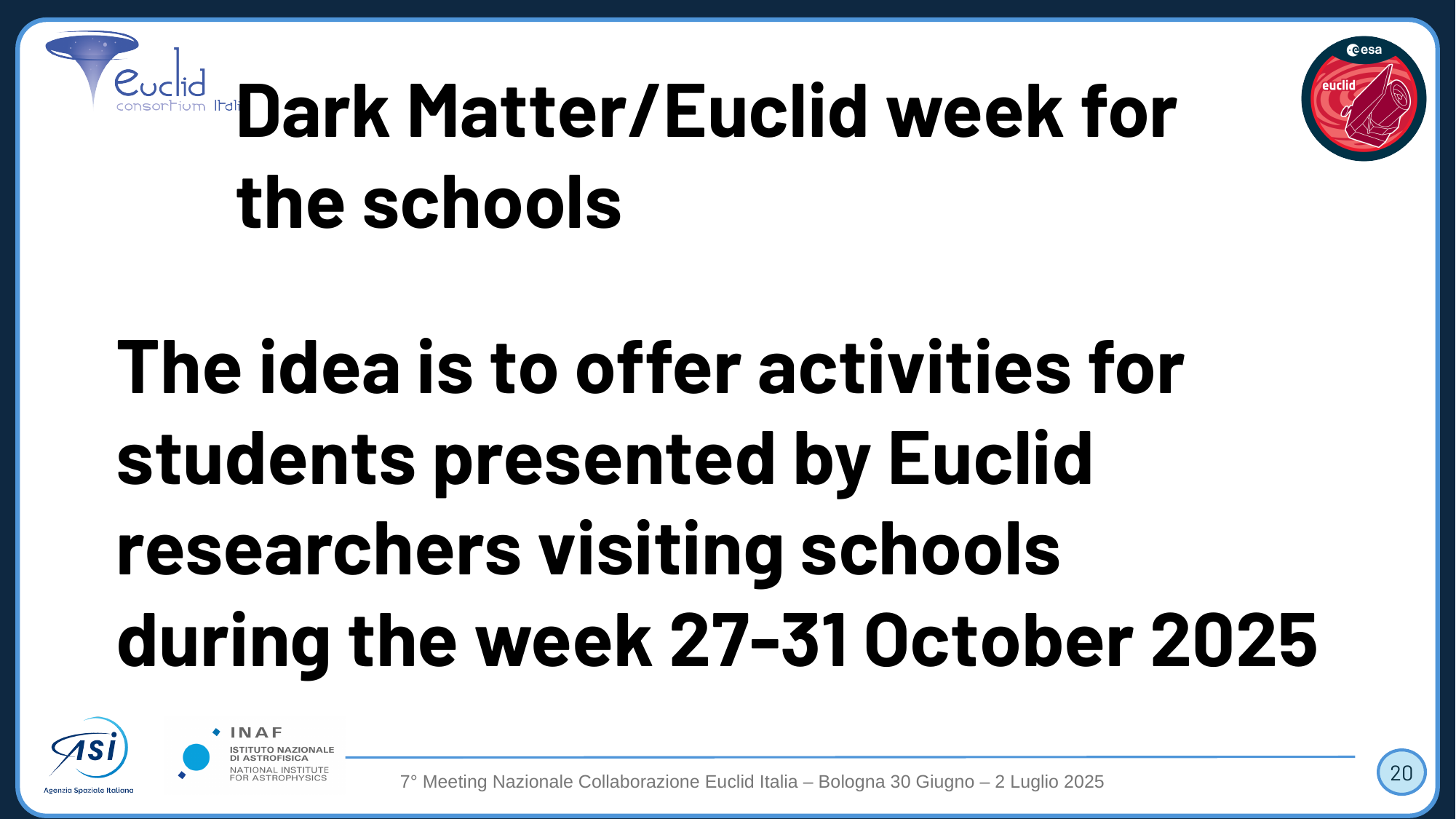

Dark Matter/Euclid week for the schools
The idea is to offer activities for students presented by Euclid researchers visiting schools
during the week 27-31 October 2025

?